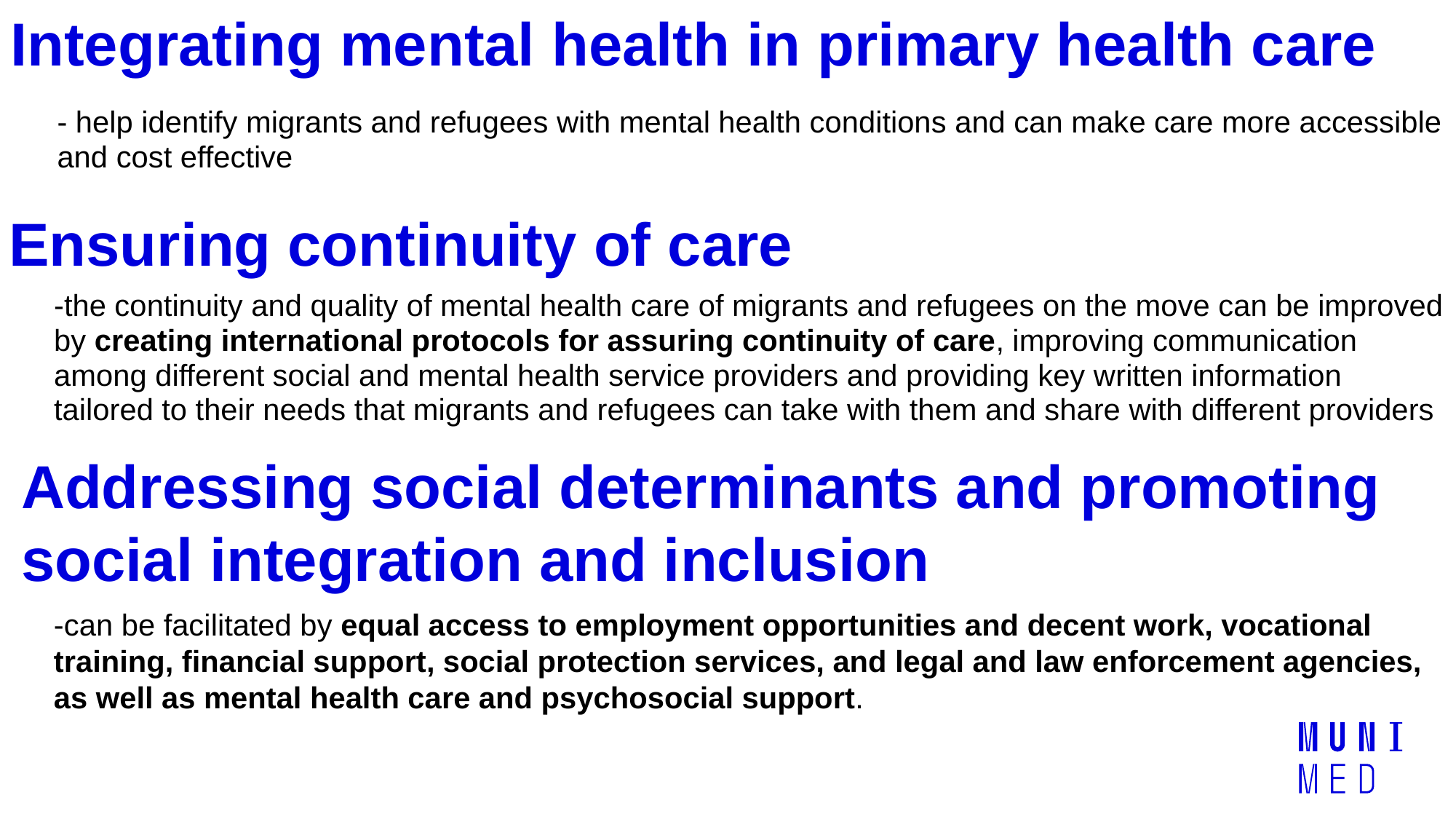

# Integrating mental health in primary health care
- help identify migrants and refugees with mental health conditions and can make care more accessible and cost effective
Ensuring continuity of care
-the continuity and quality of mental health care of migrants and refugees on the move can be improved by creating international protocols for assuring continuity of care, improving communication among different social and mental health service providers and providing key written information tailored to their needs that migrants and refugees can take with them and share with different providers
Addressing social determinants and promoting social integration and inclusion
-can be facilitated by equal access to employment opportunities and decent work, vocational training, financial support, social protection services, and legal and law enforcement agencies, as well as mental health care and psychosocial support.